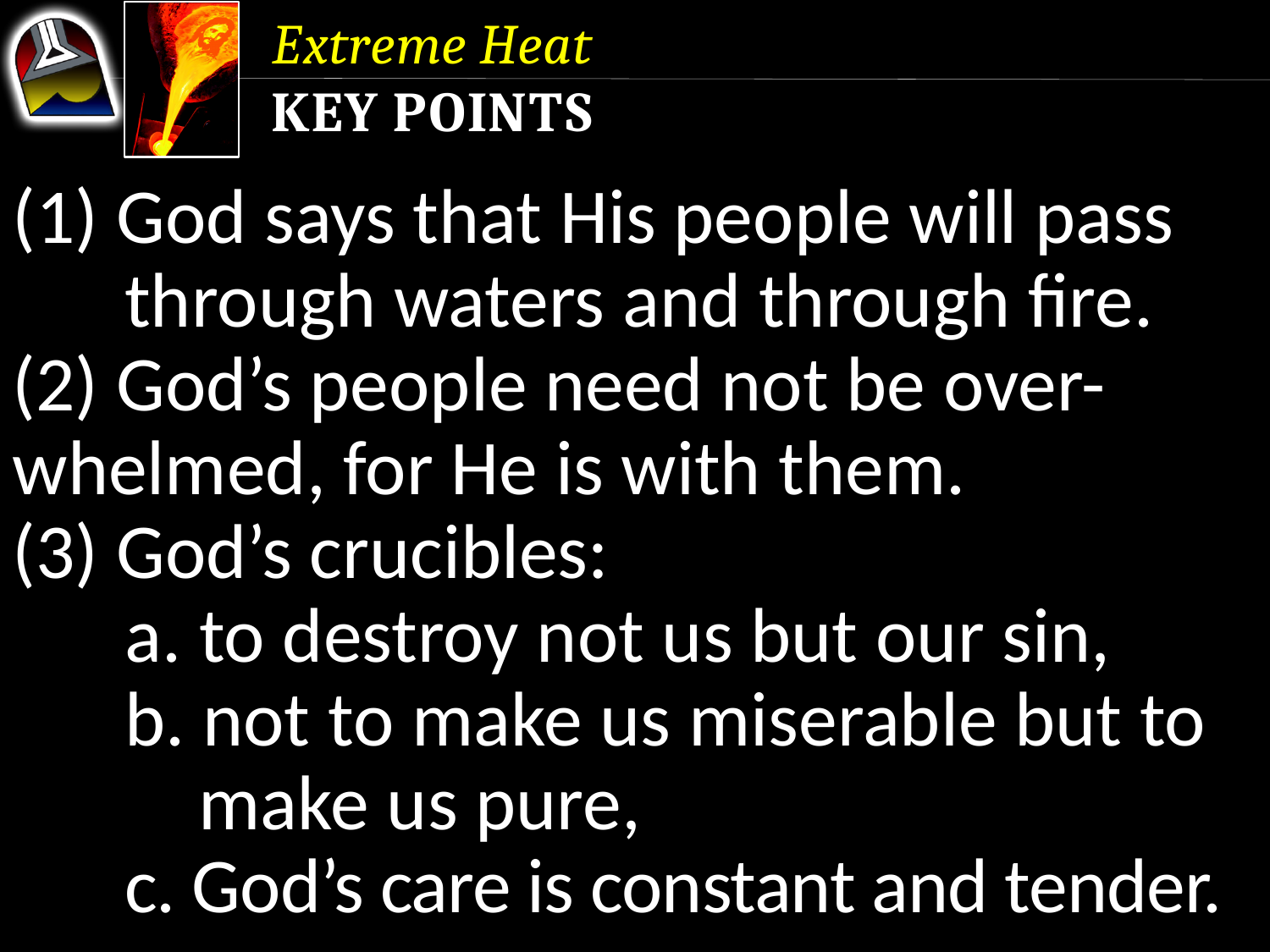

Extreme Heat
Key Points
(1) God says that His people will pass 	through waters and through fire.
(2) God’s people need not be over-	whelmed, for He is with them.
(3) God’s crucibles:
	a. to destroy not us but our sin,
	b. not to make us miserable but to 		make us pure,
	c. God’s care is constant and tender.